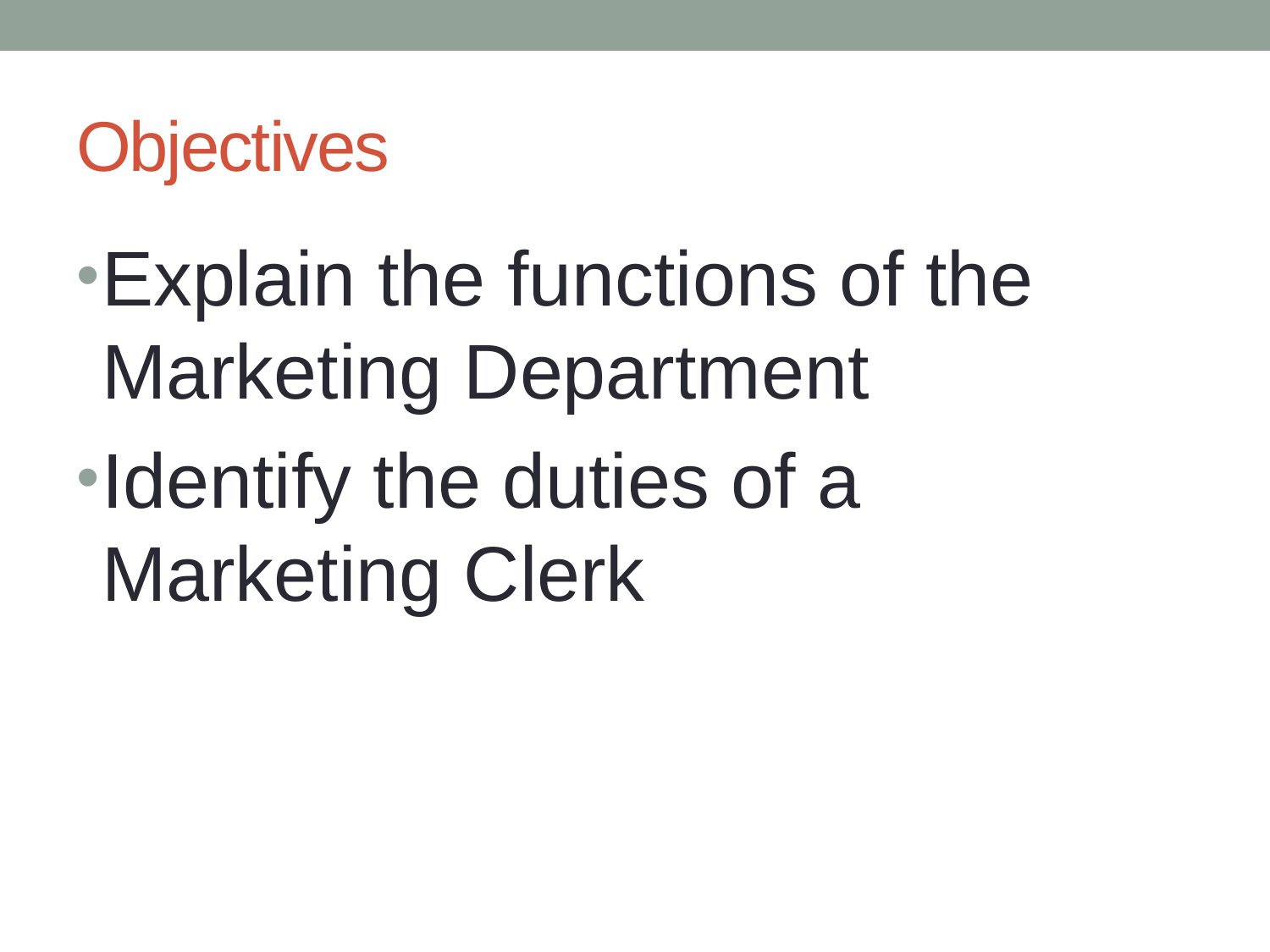

# Objectives
Explain the functions of the Marketing Department
Identify the duties of a Marketing Clerk